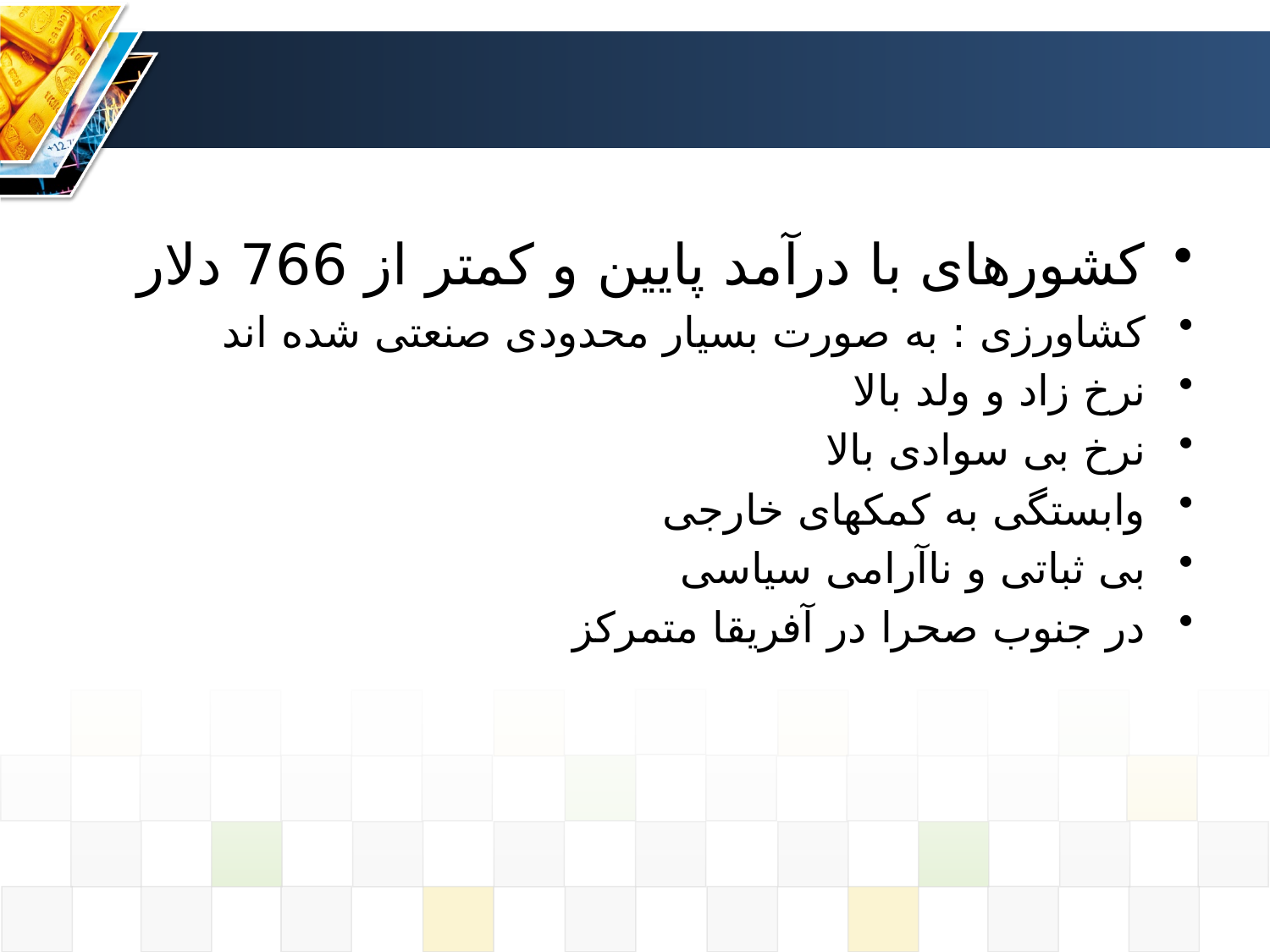

#
کشورهای با درآمد پایین و کمتر از 766 دلار
کشاورزی : به صورت بسیار محدودی صنعتی شده اند
نرخ زاد و ولد بالا
نرخ بی سوادی بالا
وابستگی به کمکهای خارجی
بی ثباتی و ناآرامی سیاسی
در جنوب صحرا در آفریقا متمرکز